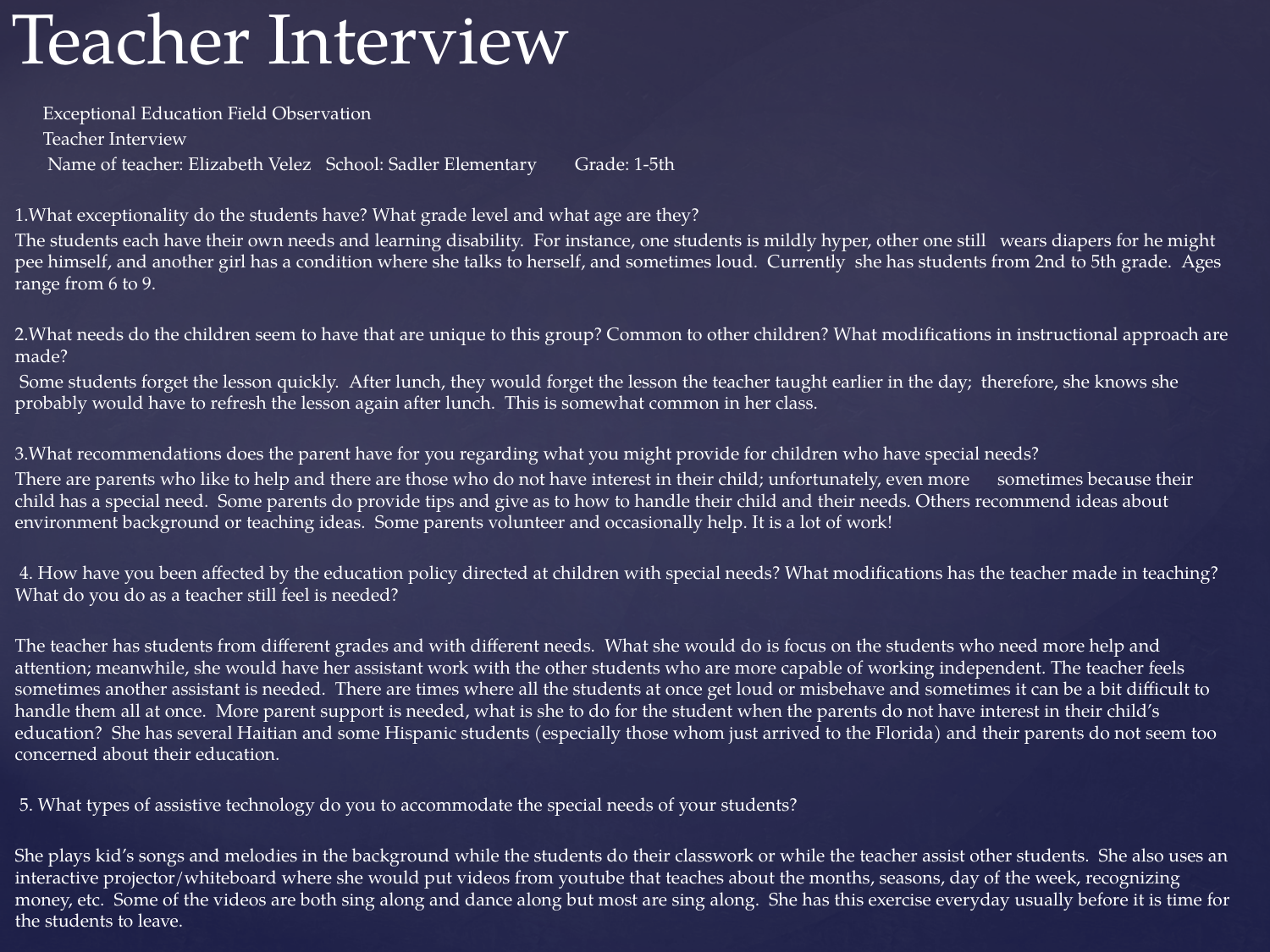

# Teacher Interview
      Exceptional Education Field Observation
      Teacher Interview
       Name of teacher: Elizabeth Velez	School: Sadler Elementary	Grade: 1-5th

1.What exceptionality do the students have? What grade level and what age are they?
The students each have their own needs and learning disability.  For instance, one students is mildly hyper, other one still   wears diapers for he might pee himself, and another girl has a condition where she talks to herself, and sometimes loud.  Currently  she has students from 2nd to 5th grade.  Ages range from 6 to 9.

2.What needs do the children seem to have that are unique to this group? Common to other children? What modifications in instructional approach are made?
 Some students forget the lesson quickly.  After lunch, they would forget the lesson the teacher taught earlier in the day;  therefore, she knows she probably would have to refresh the lesson again after lunch.  This is somewhat common in her class.

3.What recommendations does the parent have for you regarding what you might provide for children who have special needs?
There are parents who like to help and there are those who do not have interest in their child; unfortunately, even more      sometimes because their child has a special need.  Some parents do provide tips and give as to how to handle their child and their needs. Others recommend ideas about environment background or teaching ideas.  Some parents volunteer and occasionally help. It is a lot of work!

 4. How have you been affected by the education policy directed at children with special needs? What modifications has the teacher made in teaching?    What do you do as a teacher still feel is needed?

The teacher has students from different grades and with different needs.  What she would do is focus on the students who need more help and attention; meanwhile, she would have her assistant work with the other students who are more capable of working independent. The teacher feels sometimes another assistant is needed.  There are times where all the students at once get loud or misbehave and sometimes it can be a bit difficult to handle them all at once.  More parent support is needed, what is she to do for the student when the parents do not have interest in their child’s education?  She has several Haitian and some Hispanic students (especially those whom just arrived to the Florida) and their parents do not seem too concerned about their education.

 5. What types of assistive technology do you to accommodate the special needs of your students?

She plays kid’s songs and melodies in the background while the students do their classwork or while the teacher assist other students.  She also uses an interactive projector/whiteboard where she would put videos from youtube that teaches about the months, seasons, day of the week, recognizing money, etc.  Some of the videos are both sing along and dance along but most are sing along.  She has this exercise everyday usually before it is time for the students to leave.